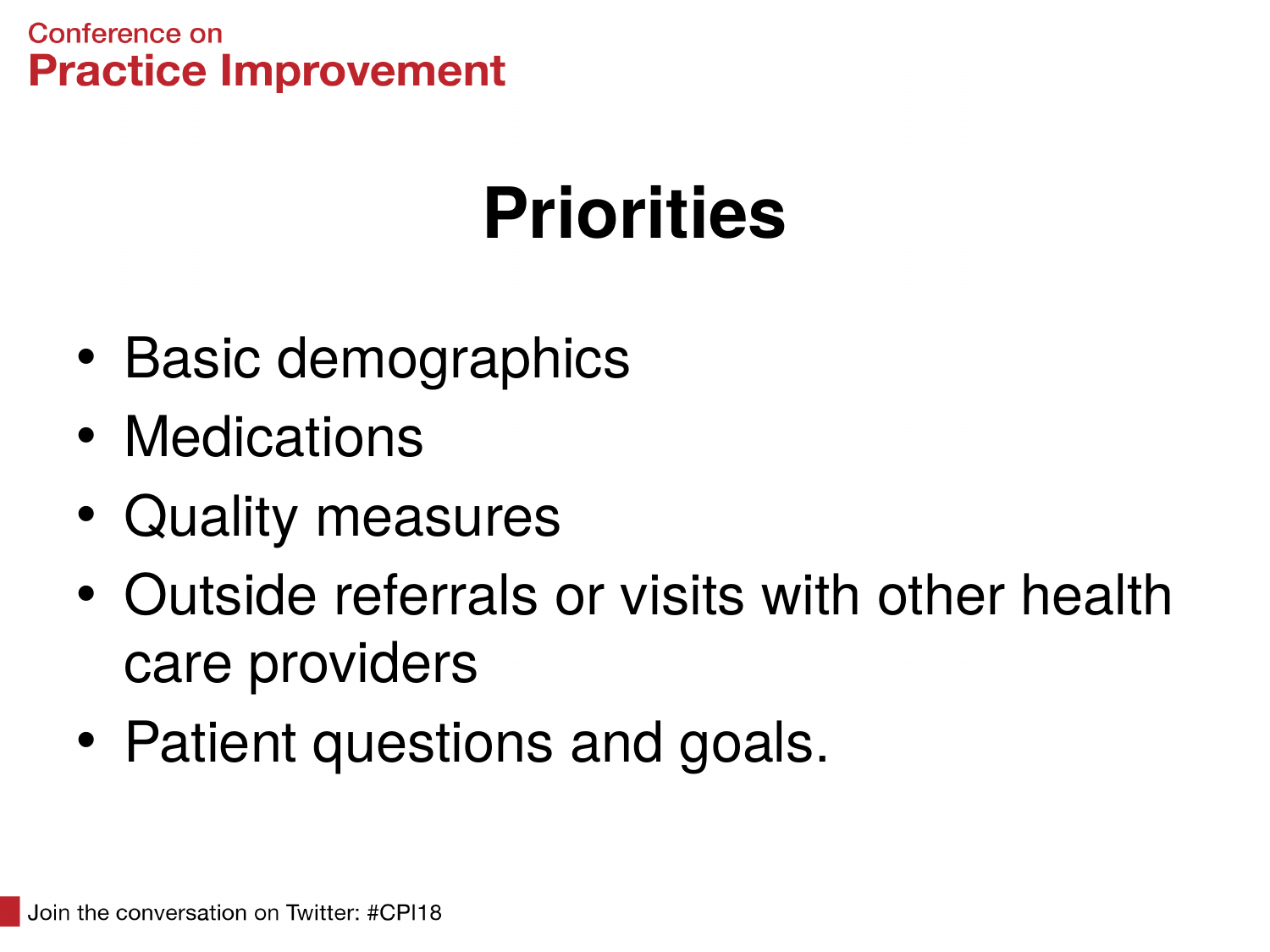

# Priorities
Basic demographics
Medications
Quality measures
Outside referrals or visits with other health care providers
Patient questions and goals.